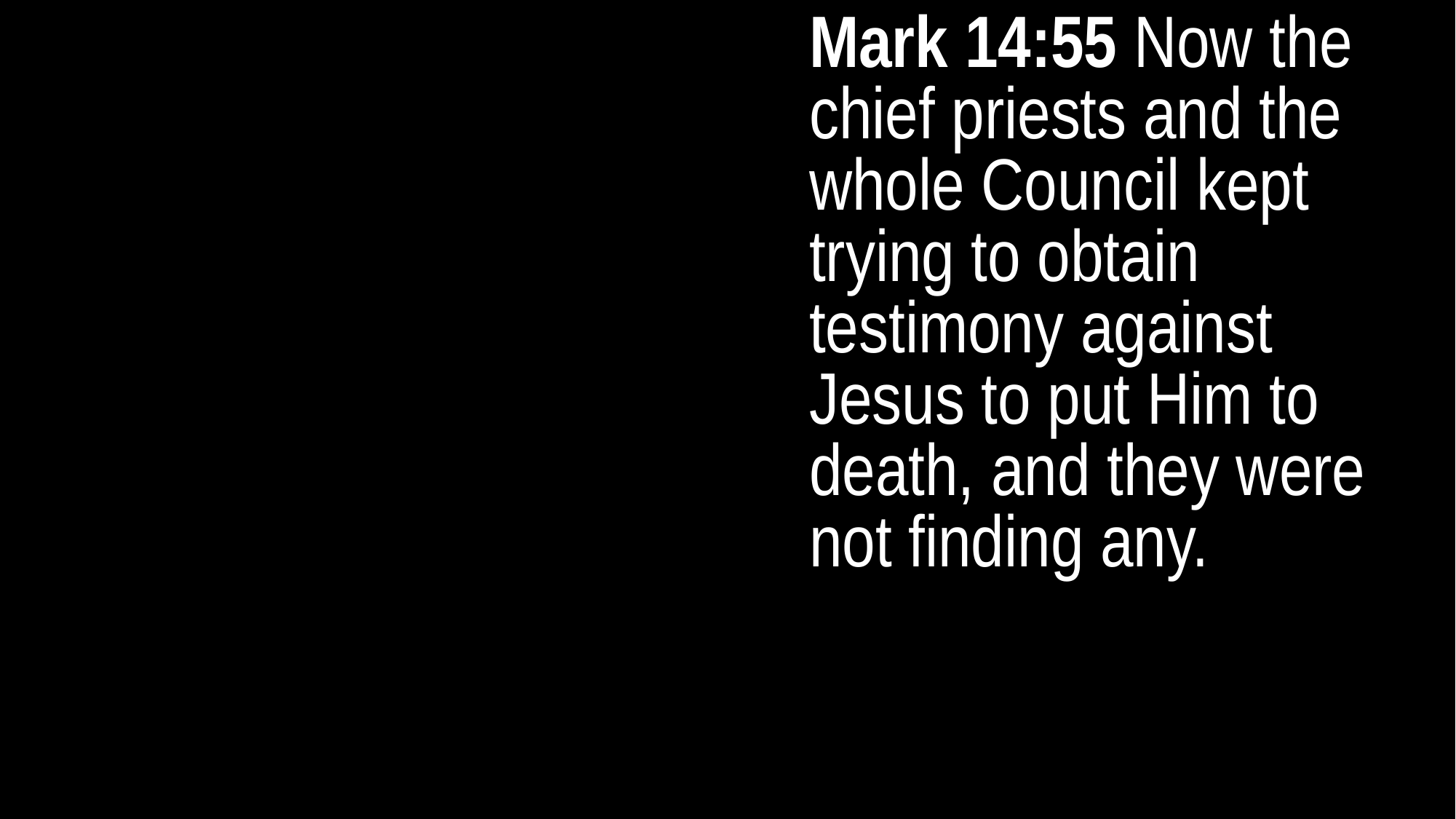

Mark 14:55 Now the chief priests and the whole Council kept trying to obtain testimony against Jesus to put Him to death, and they were not finding any.